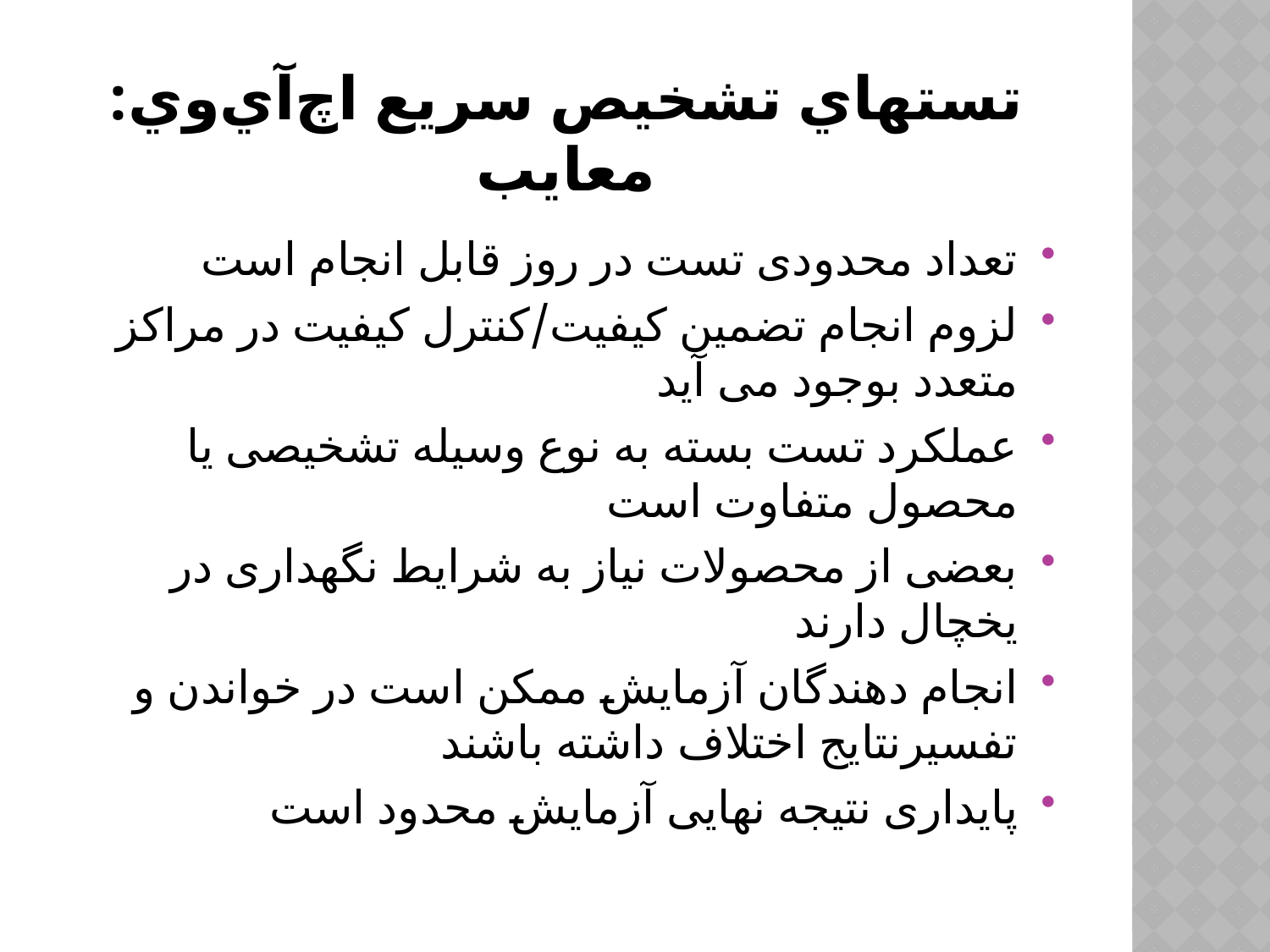

# تستهاي تشخيص سريع اچ‌آي‌وي: معايب
تعداد محدودی تست در روز قابل انجام است
لزوم انجام تضمين کيفيت/کنترل کيفيت در مراکز متعدد بوجود می آيد
عملکرد تست بسته به نوع وسيله تشخيصی يا محصول متفاوت است
بعضی از محصولات نياز به شرايط نگھداری در يخچال دارند
انجام دھندگان آزمايش ممکن است در خواندن و تفسيرنتايج اختلاف داشته باشند
پايداری نتيجه نھايی آزمايش محدود است